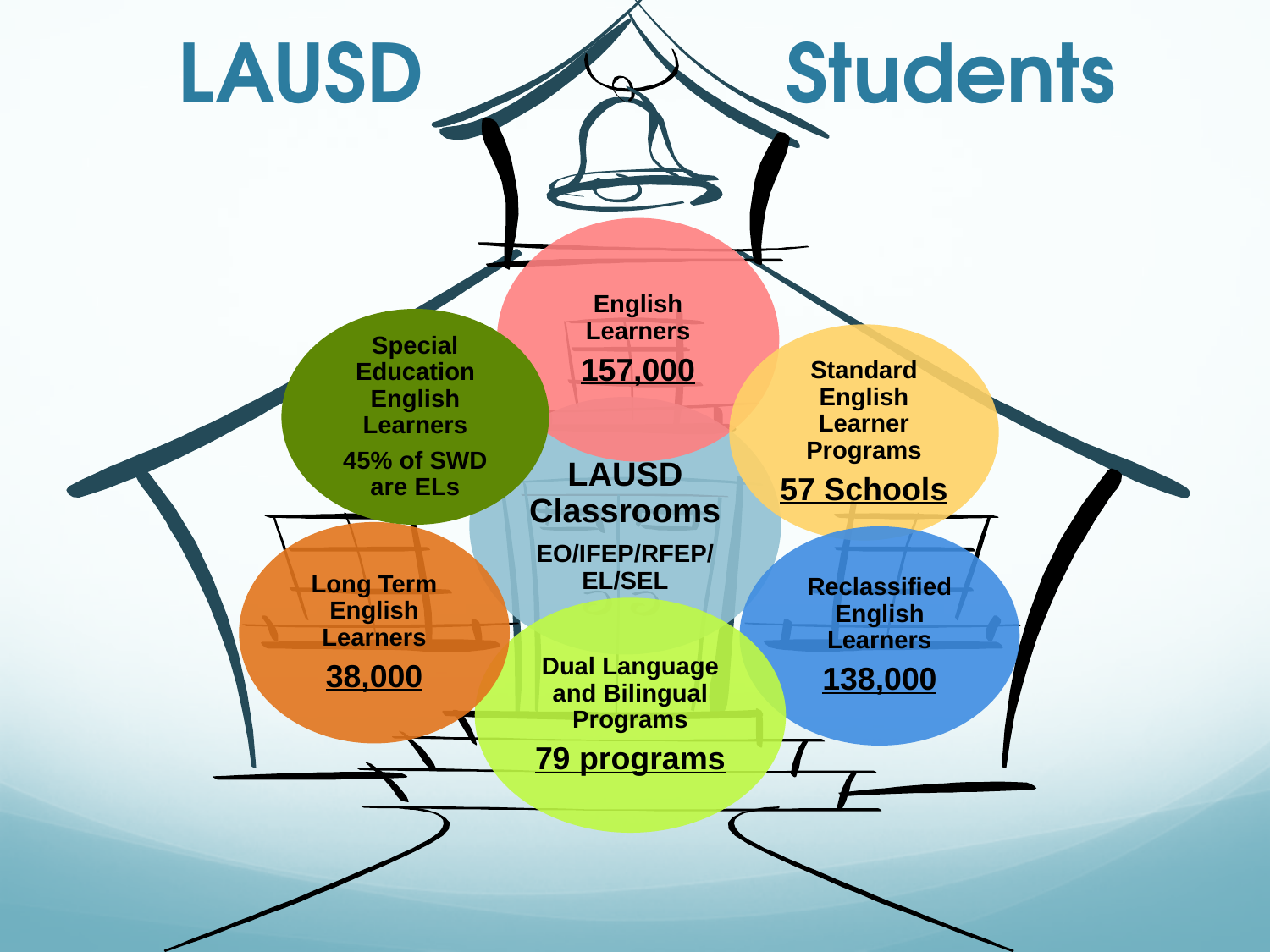

LAUSD                Students
LAUSD Classrooms
EO/IFEP/RFEP/EL/SEL
English Learners
157,000
Standard English Learner Programs
57 Schools
Reclassified English Learners
138,000
Dual Language and Bilingual Programs
79 programs
Long Term English Learners
38,000
Special Education English Learners
45% of SWD are ELs